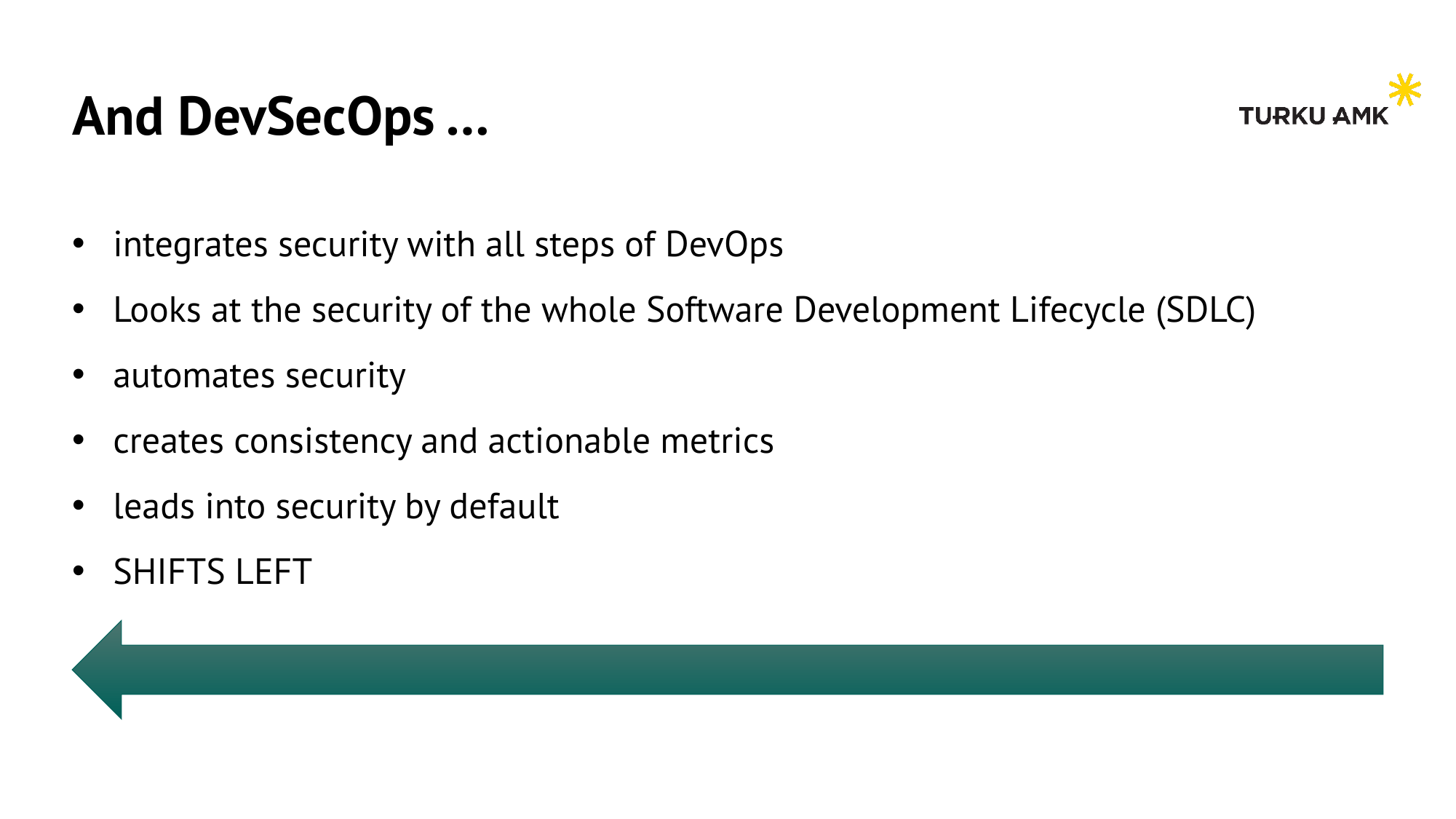

# And DevSecOps …
integrates security with all steps of DevOps
Looks at the security of the whole Software Development Lifecycle (SDLC)
automates security
creates consistency and actionable metrics
leads into security by default
SHIFTS LEFT